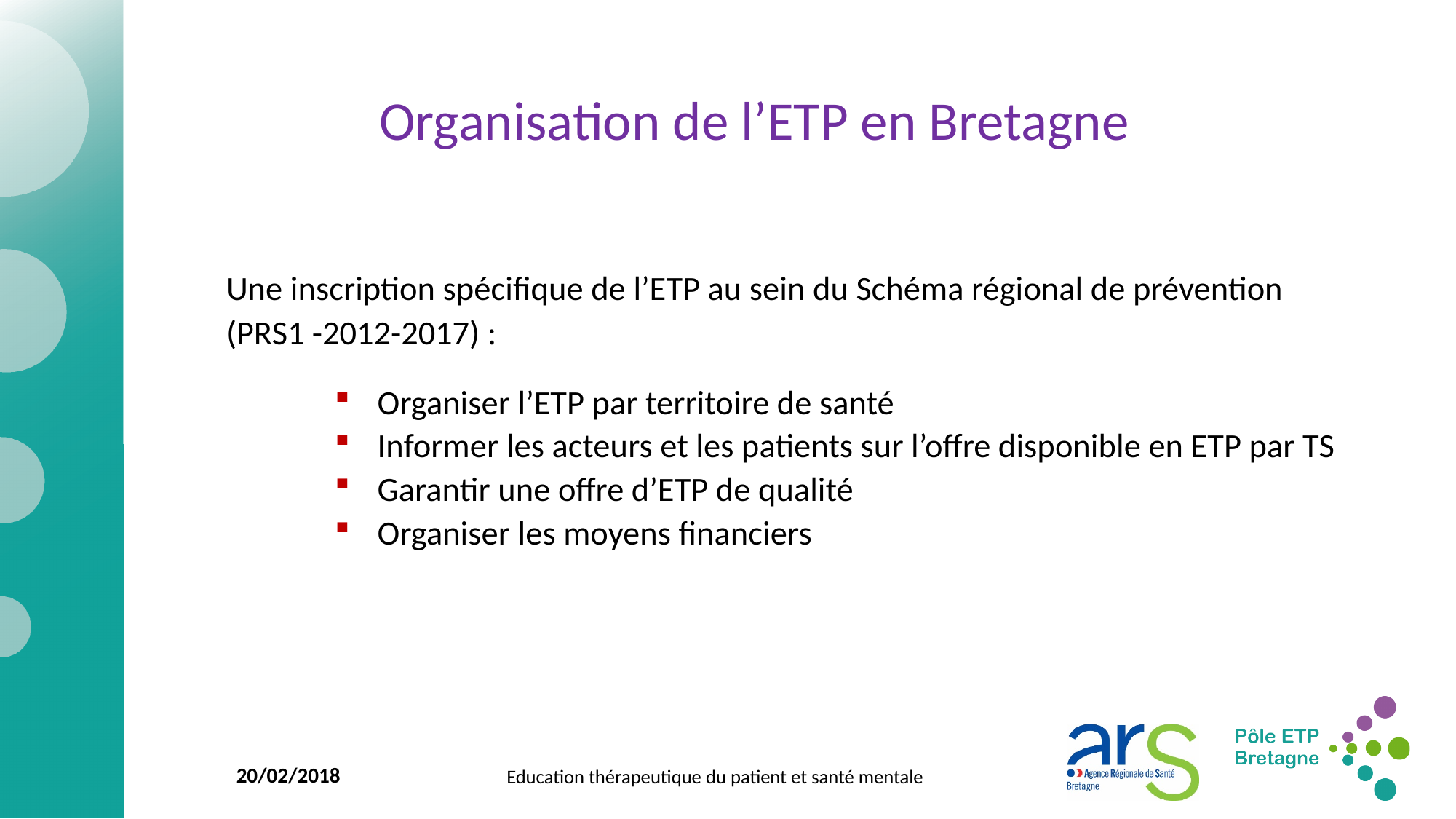

# Organisation de l’ETP en Bretagne

Une inscription spécifique de l’ETP au sein du Schéma régional de prévention (PRS1 -2012-2017) :
Organiser l’ETP par territoire de santé
Informer les acteurs et les patients sur l’offre disponible en ETP par TS
Garantir une offre d’ETP de qualité
Organiser les moyens financiers